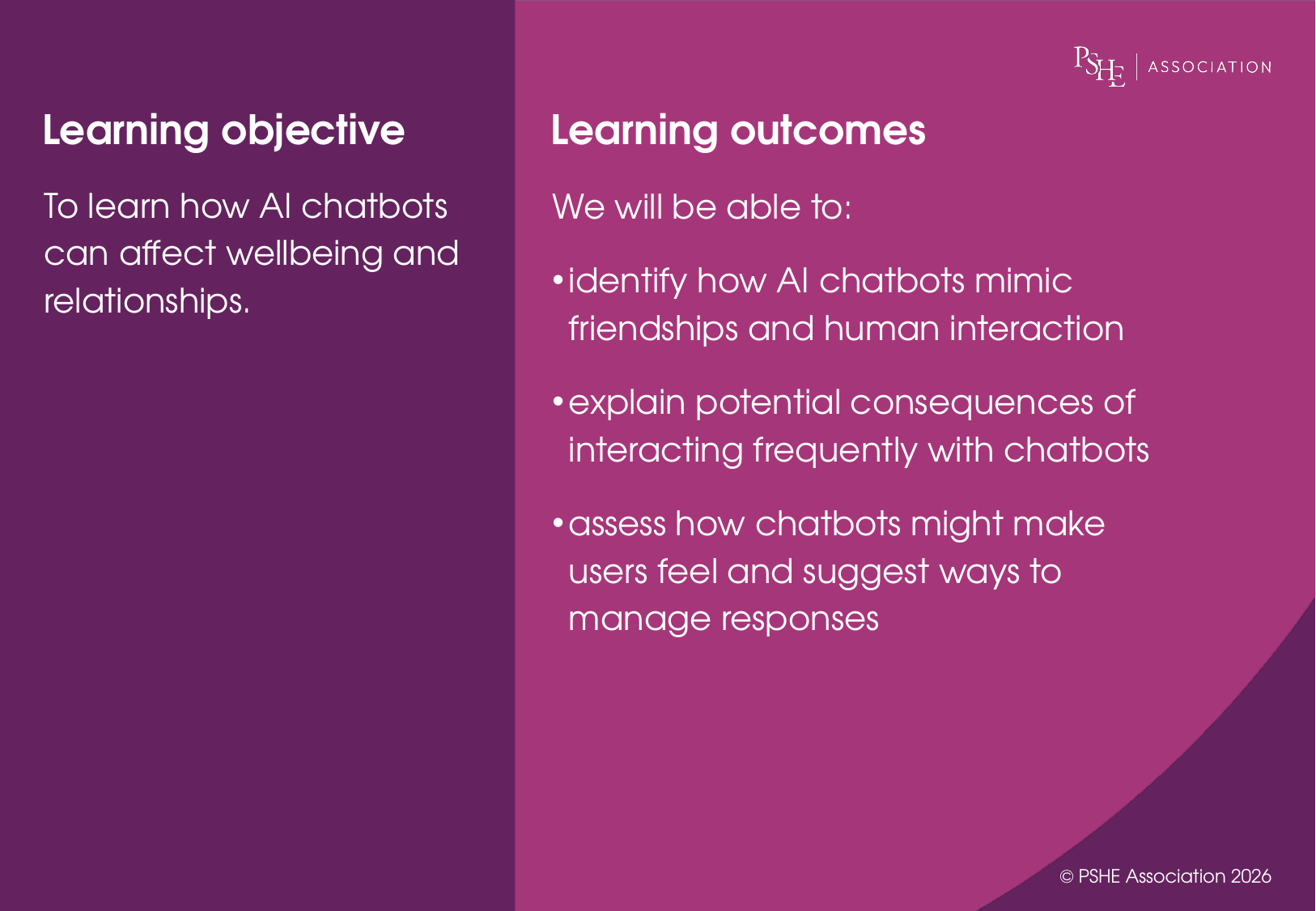

To learn how AI chatbots can affect wellbeing and relationships.
We will be able to:
identify how AI chatbots mimic friendships and human interaction
explain potential consequences of interacting frequently with chatbots
assess how chatbots might make users feel and suggest ways to manage responses
© PSHE Association 2026